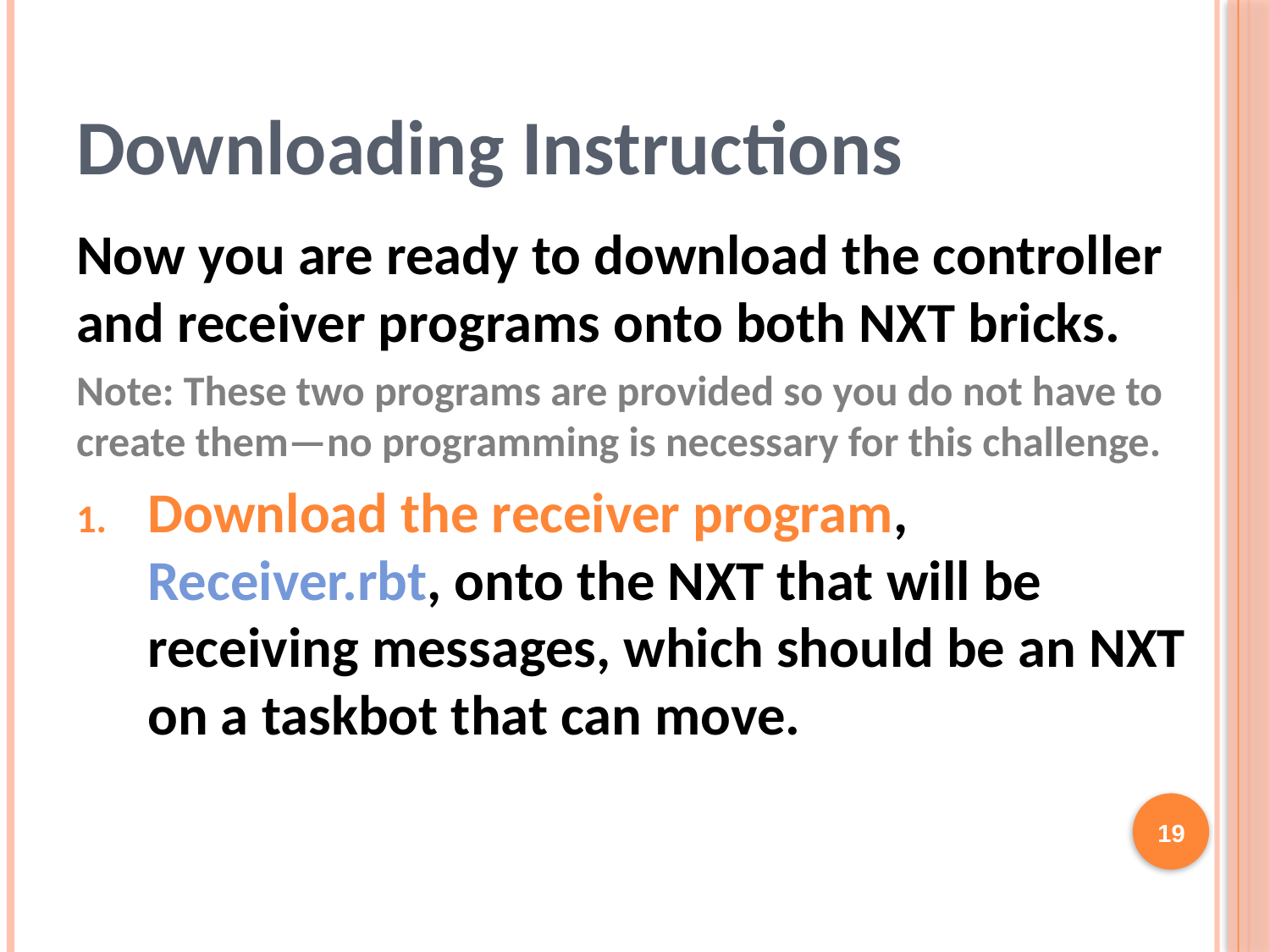

# Downloading Instructions
Now you are ready to download the controller and receiver programs onto both NXT bricks.
Note: These two programs are provided so you do not have to create them—no programming is necessary for this challenge.
Download the receiver program, Receiver.rbt, onto the NXT that will be receiving messages, which should be an NXT on a taskbot that can move.

19